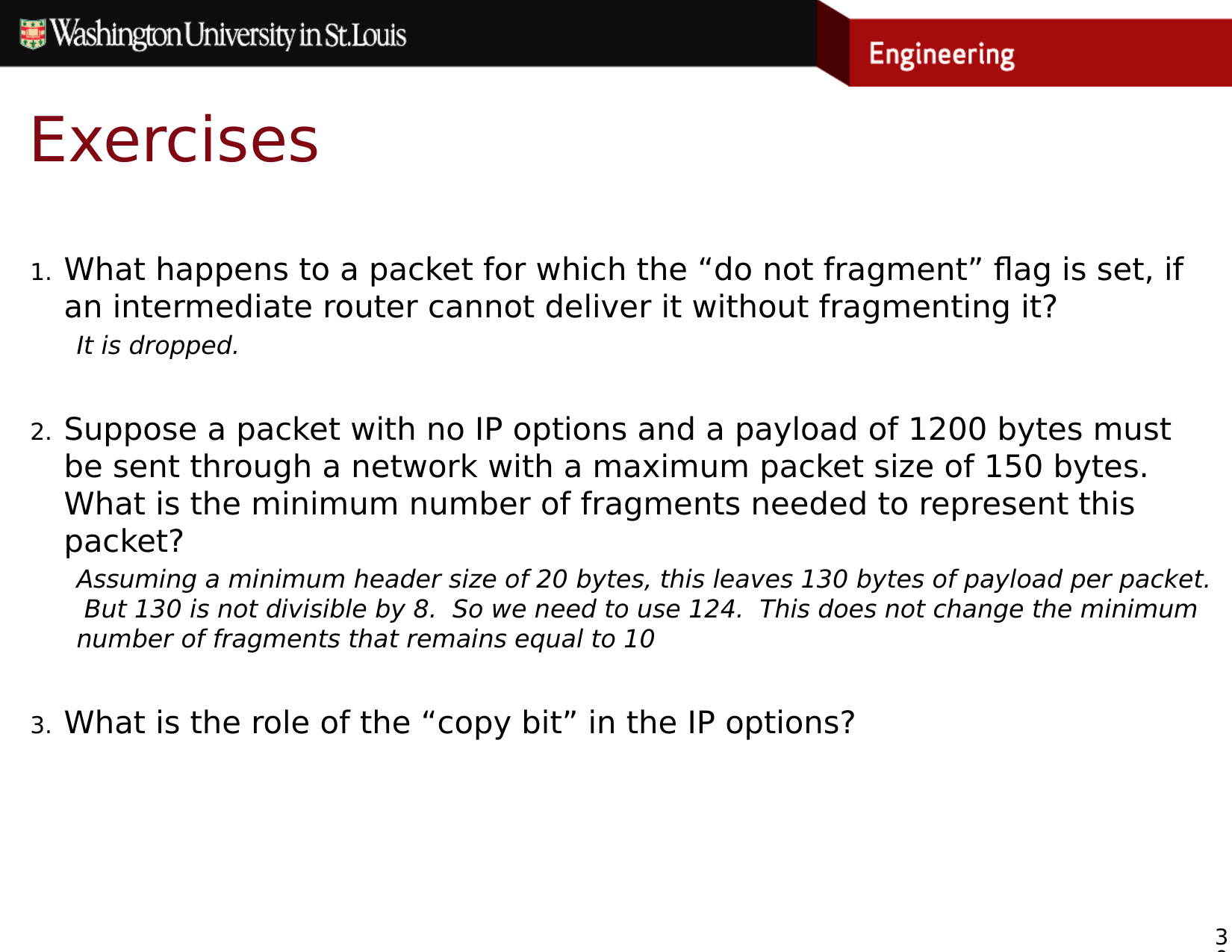

# Exercises
What happens to a packet for which the “do not fragment” flag is set, if an intermediate router cannot deliver it without fragmenting it?
It is dropped.

Suppose a packet with no IP options and a payload of 1200 bytes must be sent through a network with a maximum packet size of 150 bytes. What is the minimum number of fragments needed to represent this packet?
Assuming a minimum header size of 20 bytes, this leaves 130 bytes of payload per packet.  But 130 is not divisible by 8.  So we need to use 124.  This does not change the minimum number of fragments that remains equal to 10

What is the role of the “copy bit” in the IP options?

30